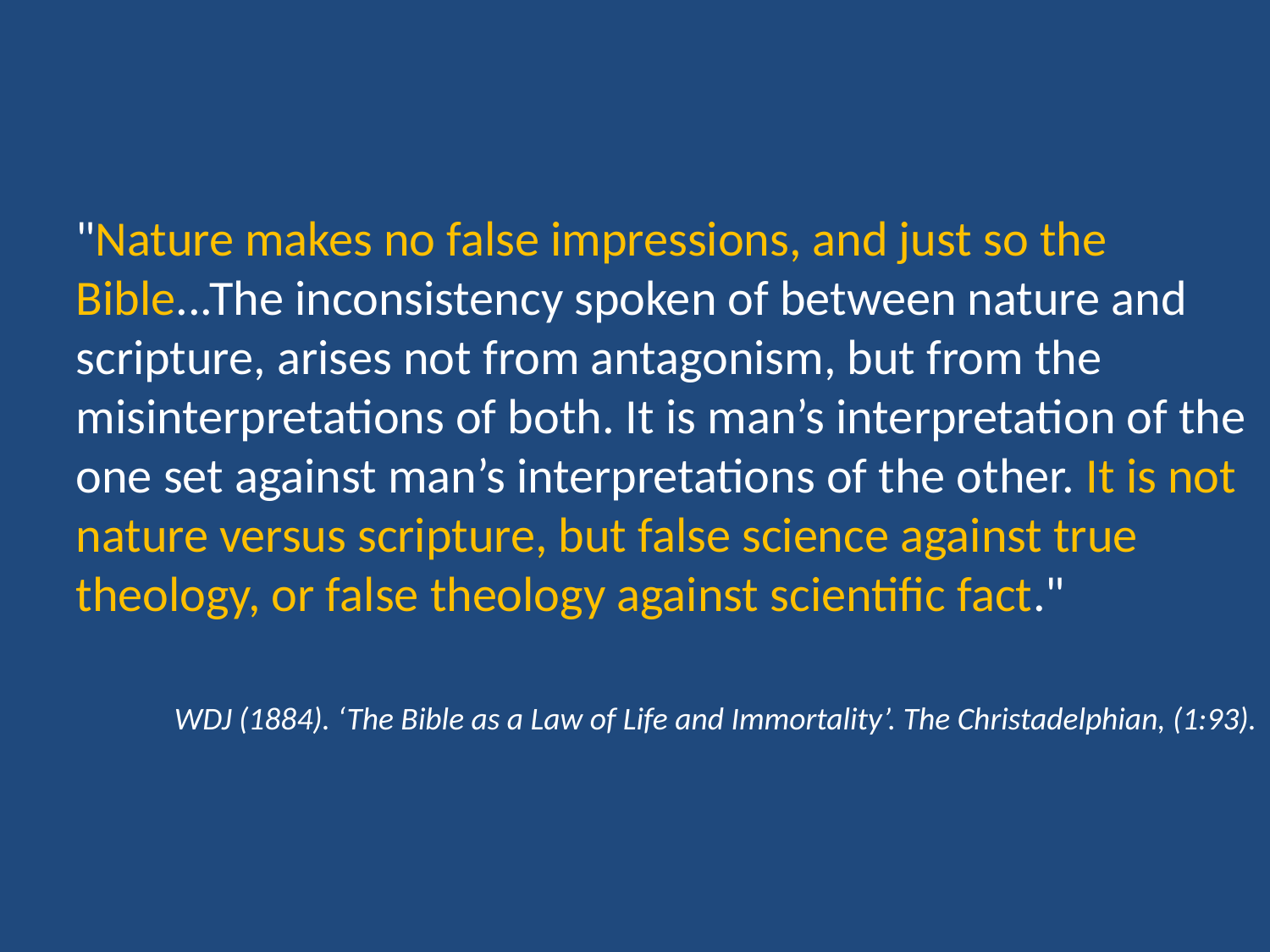

"Nature makes no false impressions, and just so the Bible...The inconsistency spoken of between nature and scripture, arises not from antagonism, but from the misinterpretations of both. It is man’s interpretation of the one set against man’s interpretations of the other. It is not nature versus scripture, but false science against true theology, or false theology against scientific fact."

	WDJ (1884). ‘The Bible as a Law of Life and Immortality’. The Christadelphian, (1:93).